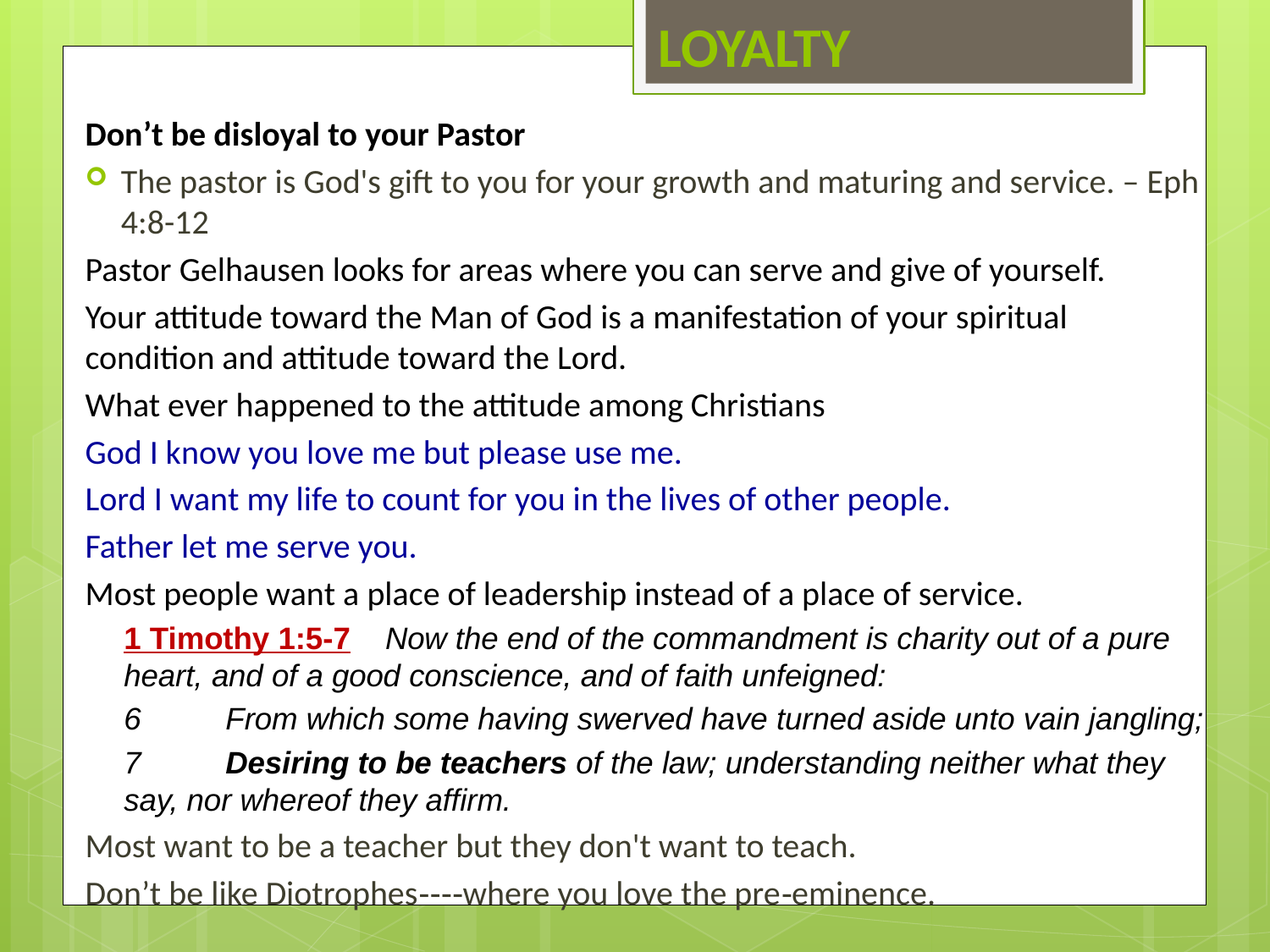

# LOYALTY
Don’t be disloyal to your Pastor
The pastor is God's gift to you for your growth and maturing and service. – Eph 4:8-12
Pastor Gelhausen looks for areas where you can serve and give of yourself.
Your attitude toward the Man of God is a manifestation of your spiritual condition and attitude toward the Lord.
What ever happened to the attitude among Christians
	God I know you love me but please use me.
	Lord I want my life to count for you in the lives of other people.
	Father let me serve you.
Most people want a place of leadership instead of a place of service.
1 Timothy 1:5‑7    Now the end of the commandment is charity out of a pure heart, and of a good conscience, and of faith unfeigned:
6	From which some having swerved have turned aside unto vain jangling;
7	Desiring to be teachers of the law; understanding neither what they say, nor whereof they affirm.
Most want to be a teacher but they don't want to teach.
Don’t be like Diotrophes‑‑‑‑where you love the pre‑eminence.